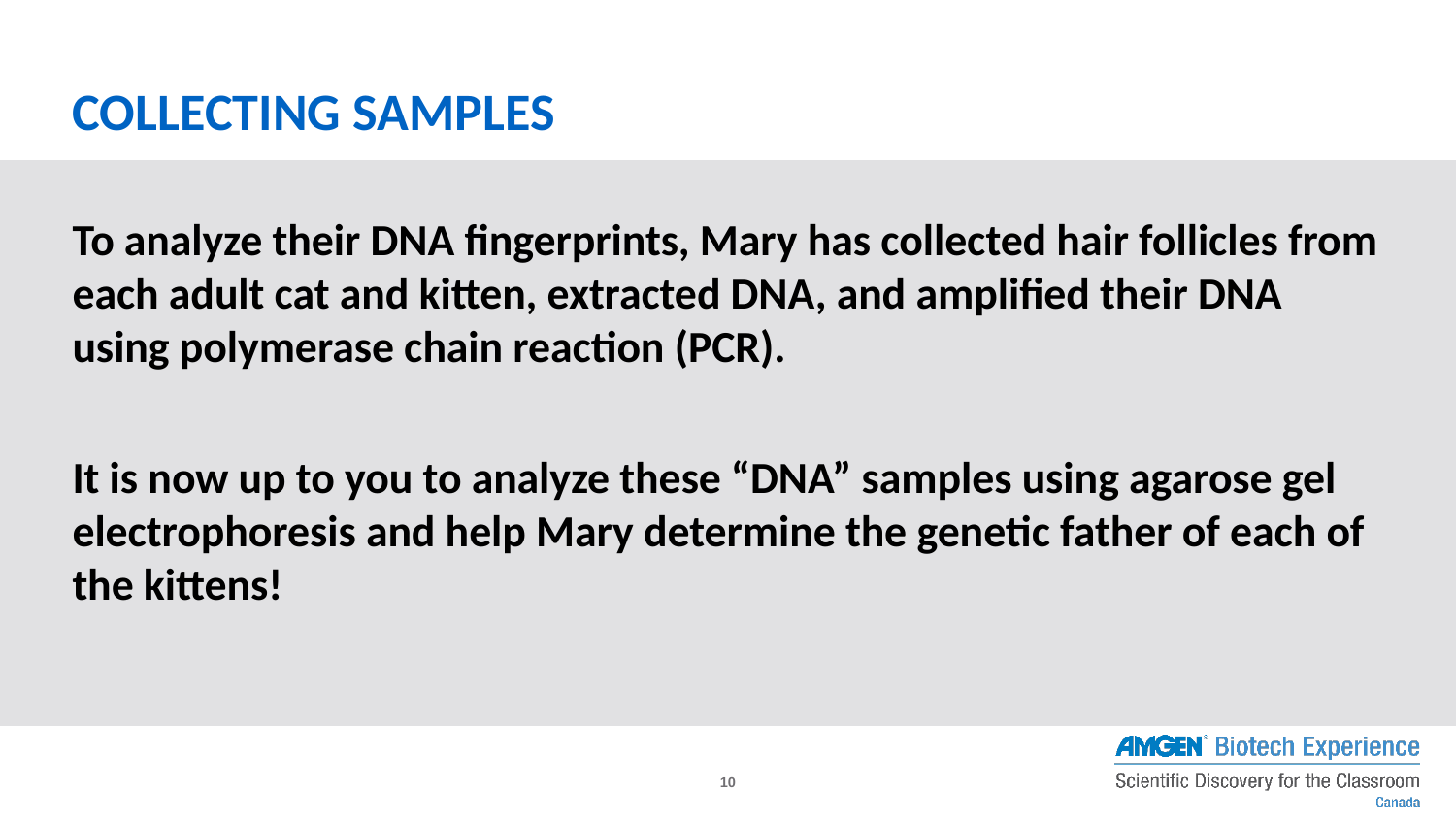

# COLLECTING SAMPLES
To analyze their DNA fingerprints, Mary has collected hair follicles from each adult cat and kitten, extracted DNA, and amplified their DNA using polymerase chain reaction (PCR).

It is now up to you to analyze these “DNA” samples using agarose gel electrophoresis and help Mary determine the genetic father of each of the kittens!